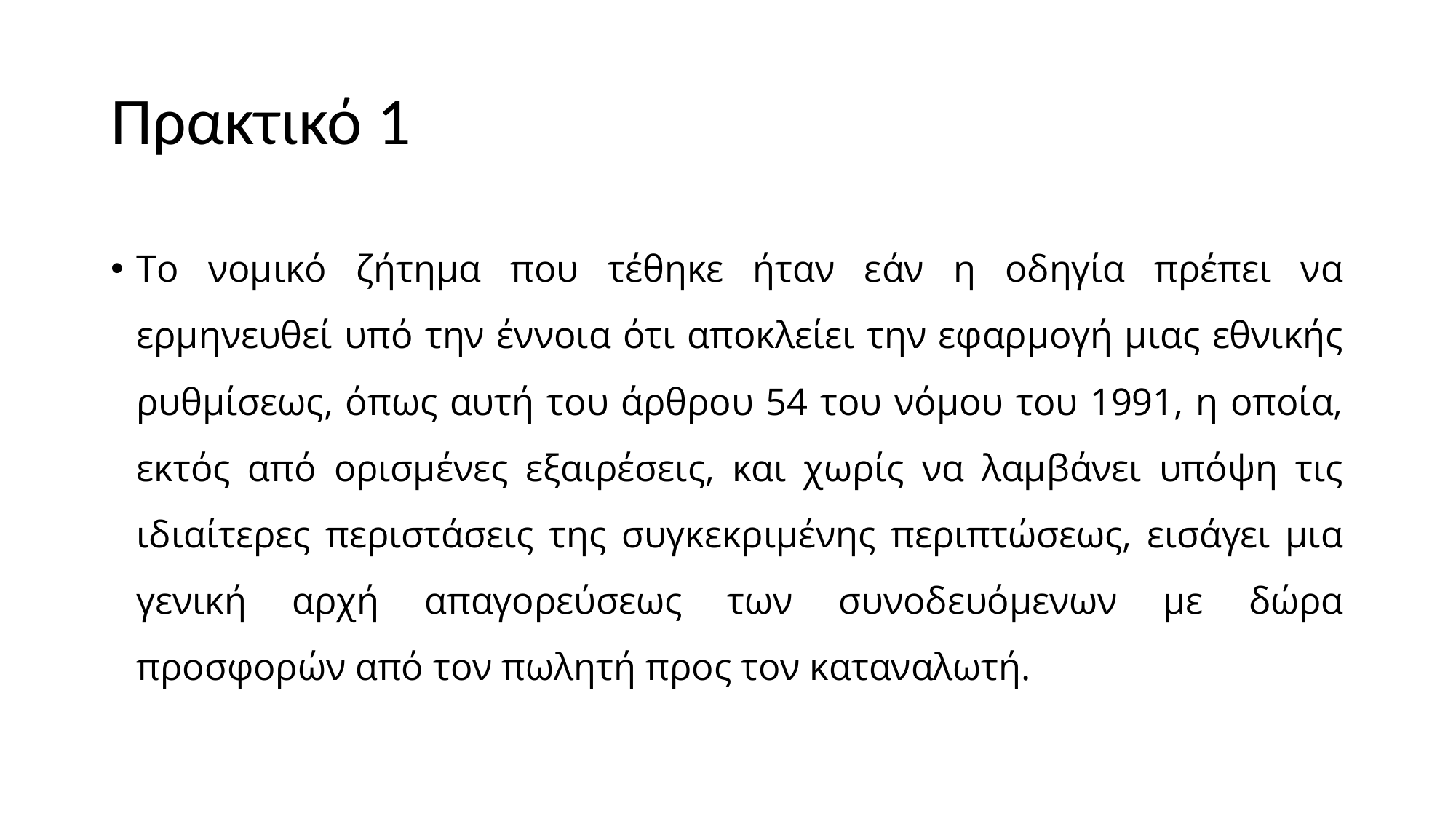

# Πρακτικό 1
Το νομικό ζήτημα που τέθηκε ήταν εάν η οδηγία πρέπει να ερμηνευθεί υπό την έννοια ότι αποκλείει την εφαρμογή μιας εθνικής ρυθμίσεως, όπως αυτή του άρθρου 54 του νόμου του 1991, η οποία, εκτός από ορισμένες εξαιρέσεις, και χωρίς να λαμβάνει υπόψη τις ιδιαίτερες περιστάσεις της συγκεκριμένης περιπτώσεως, εισάγει μια γενική αρχή απαγορεύσεως των συνοδευόμενων με δώρα προσφορών από τον πωλητή προς τον καταναλωτή.